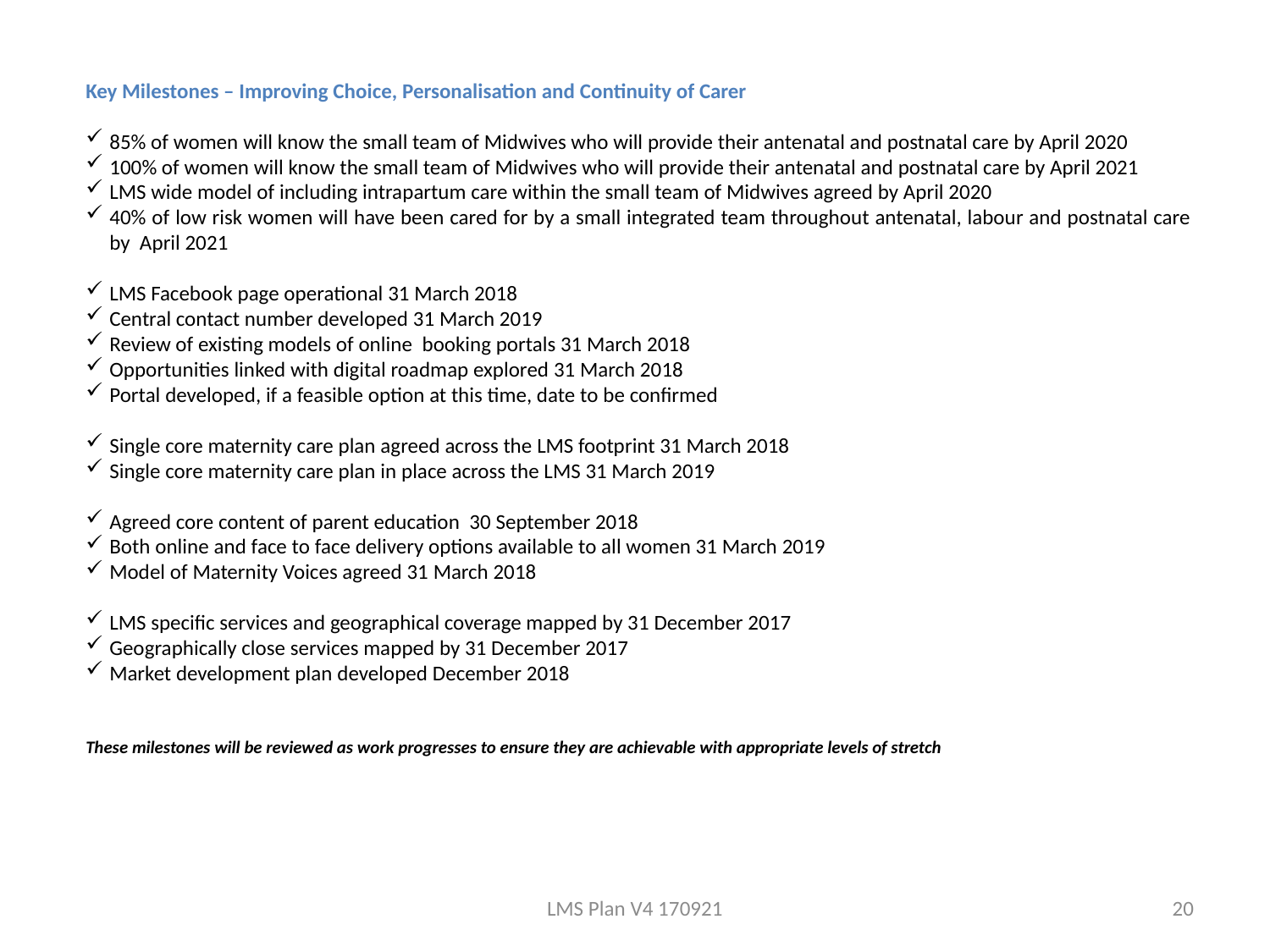

Key Milestones – Improving Choice, Personalisation and Continuity of Carer

85% of women will know the small team of Midwives who will provide their antenatal and postnatal care by April 2020
100% of women will know the small team of Midwives who will provide their antenatal and postnatal care by April 2021
LMS wide model of including intrapartum care within the small team of Midwives agreed by April 2020
40% of low risk women will have been cared for by a small integrated team throughout antenatal, labour and postnatal care by  April 2021

LMS Facebook page operational 31 March 2018
Central contact number developed 31 March 2019
Review of existing models of online  booking portals 31 March 2018
Opportunities linked with digital roadmap explored 31 March 2018
Portal developed, if a feasible option at this time, date to be confirmed

Single core maternity care plan agreed across the LMS footprint 31 March 2018
Single core maternity care plan in place across the LMS 31 March 2019

Agreed core content of parent education  30 September 2018
Both online and face to face delivery options available to all women 31 March 2019
Model of Maternity Voices agreed 31 March 2018

LMS specific services and geographical coverage mapped by 31 December 2017
Geographically close services mapped by 31 December 2017
Market development plan developed December 2018

These milestones will be reviewed as work progresses to ensure they are achievable with appropriate levels of stretch
LMS Plan V4 170921
20